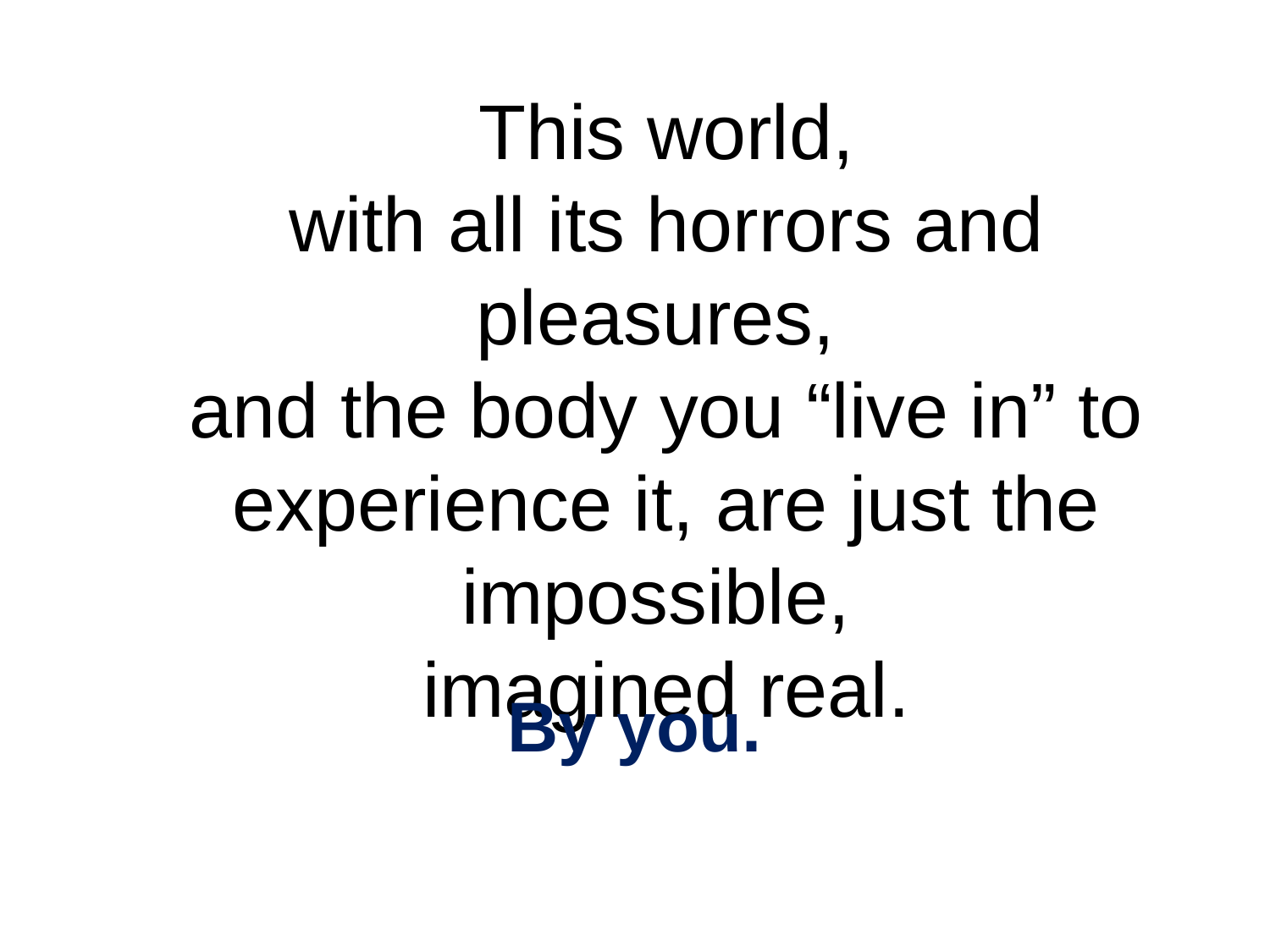

# This world, with all its horrors and pleasures, and the body you “live in” to experience it, are just the impossible, imagined real.
By you.